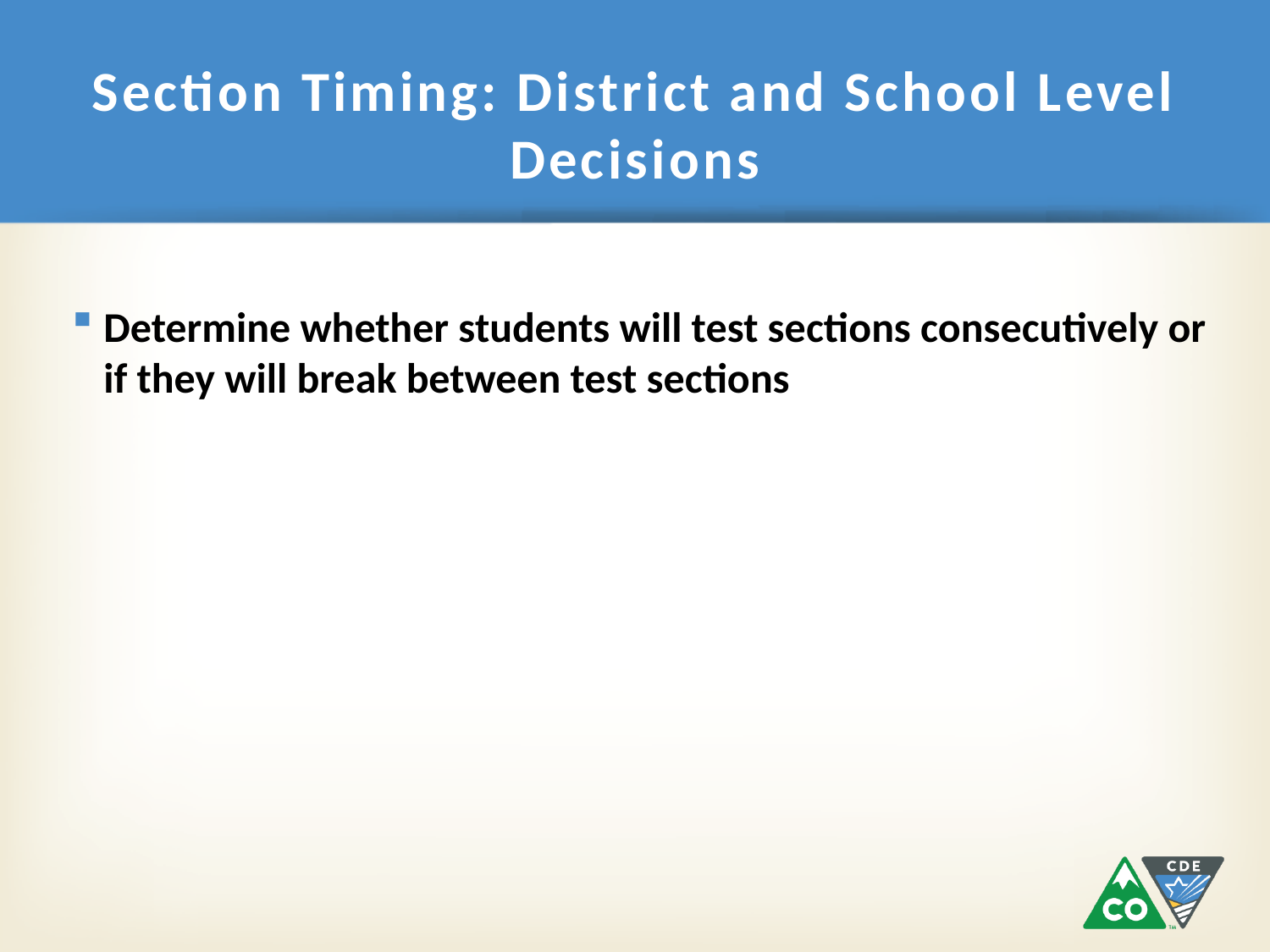

# Section Timing: District and School Level Decisions

Determine whether students will test sections consecutively or if they will break between test sections